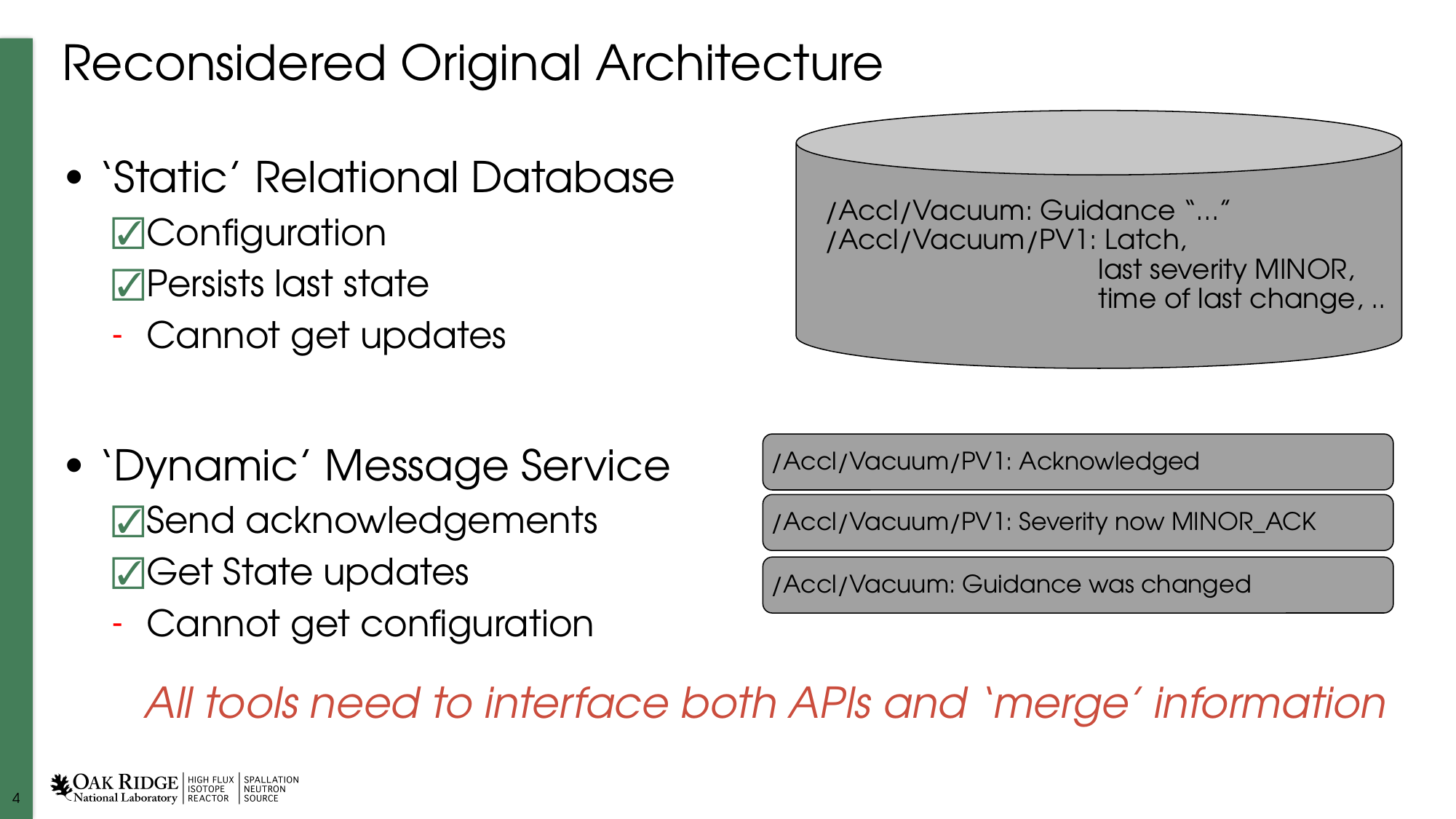

# Reconsidered Original Architecture
   /Accl/Vacuum: Guidance “…”
   /Accl/Vacuum/PV1: Latch,
                                       last severity MINOR,
                                       time of last change, ..
‘Static’ Relational Database
Configuration
Persists last state
Cannot get updates

‘Dynamic’ Message Service
Send acknowledgements
Get State updates
Cannot get configuration

/Accl/Vacuum/PV1: Acknowledged
/Accl/Vacuum/PV1: Severity now MINOR_ACK
/Accl/Vacuum: Guidance was changed
   All tools need to interface both APIs and ‘merge’ information